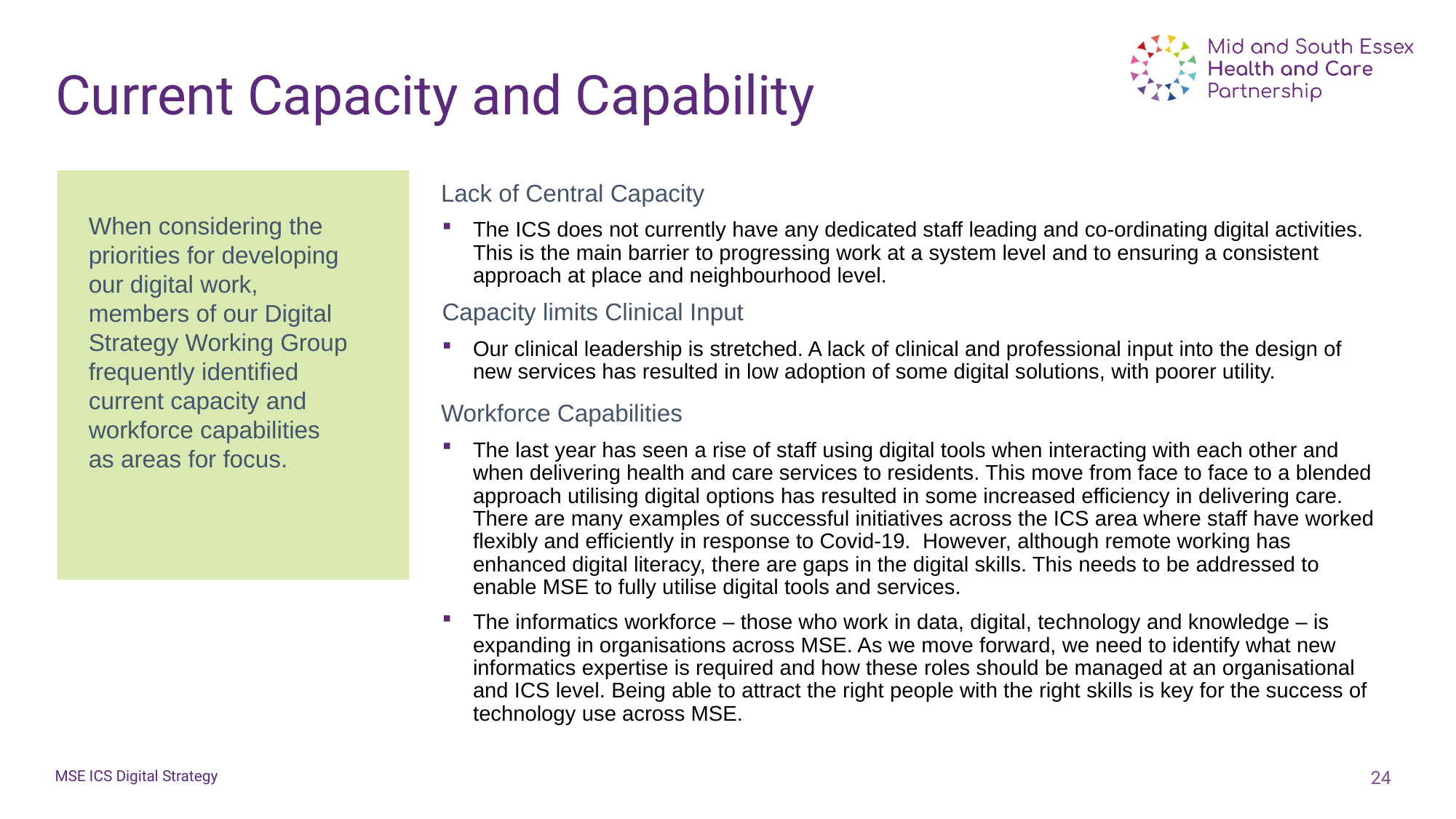

# Current Capacity and Capability

Lack of Central Capacity
The ICS does not currently have any dedicated staff leading and co-ordinating digital activities. This is the main barrier to progressing work at a system level and to ensuring a consistent approach at place and neighbourhood level.
Capacity limits Clinical Input
Our clinical leadership is stretched. A lack of clinical and professional input into the design of new services has resulted in low adoption of some digital solutions, with poorer utility.​
Workforce Capabilities
The last year has seen a rise of staff using digital tools when interacting with each other and when delivering health and care services to residents. This move from face to face to a blended approach utilising digital options has resulted in some increased efficiency in delivering care. There are many examples of successful initiatives across the ICS area where staff have worked flexibly and efficiently in response to Covid-19.  However, although remote working has enhanced digital literacy, there are gaps in the digital skills. This needs to be addressed to enable MSE to fully utilise digital tools and services.
The informatics workforce – those who work in data, digital, technology and knowledge – is expanding in organisations across MSE. As we move forward, we need to identify what new informatics expertise is required and how these roles should be managed at an organisational and ICS level. Being able to attract the right people with the right skills is key for the success of technology use across MSE.
When considering the priorities for developing our digital work, members of our Digital Strategy Working Group frequently identified current capacity and workforce capabilities as areas for focus.